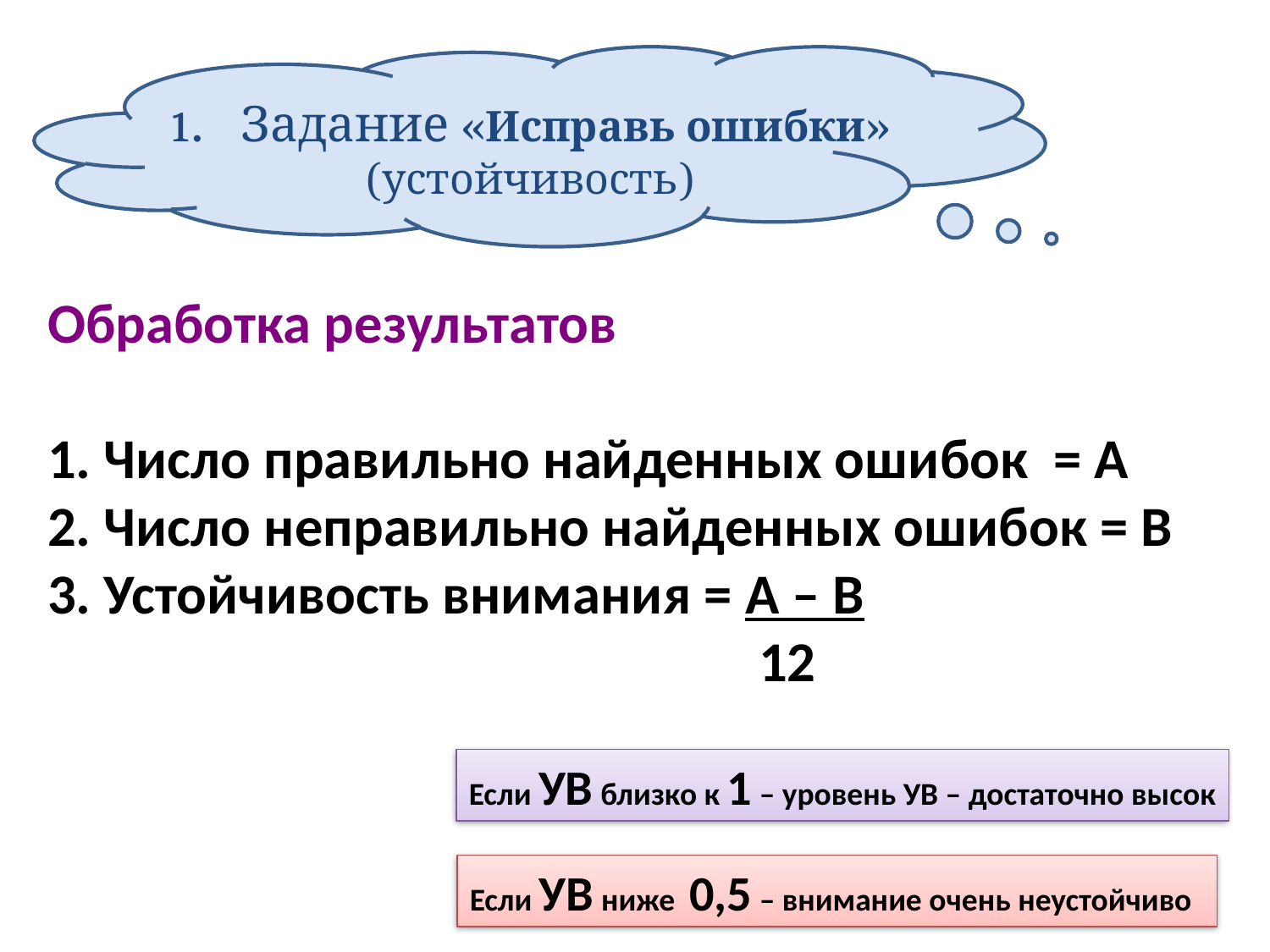

Задание «Исправь ошибки»
(устойчивость)
Обработка результатов

1. Число правильно найденных ошибок  = А
2. Число неправильно найденных ошибок = В
3. Устойчивость внимания = А – В
                                                        12

Если УВ близко к 1 – уровень УВ – достаточно высок
Если УВ ниже  0,5 – внимание очень неустойчиво